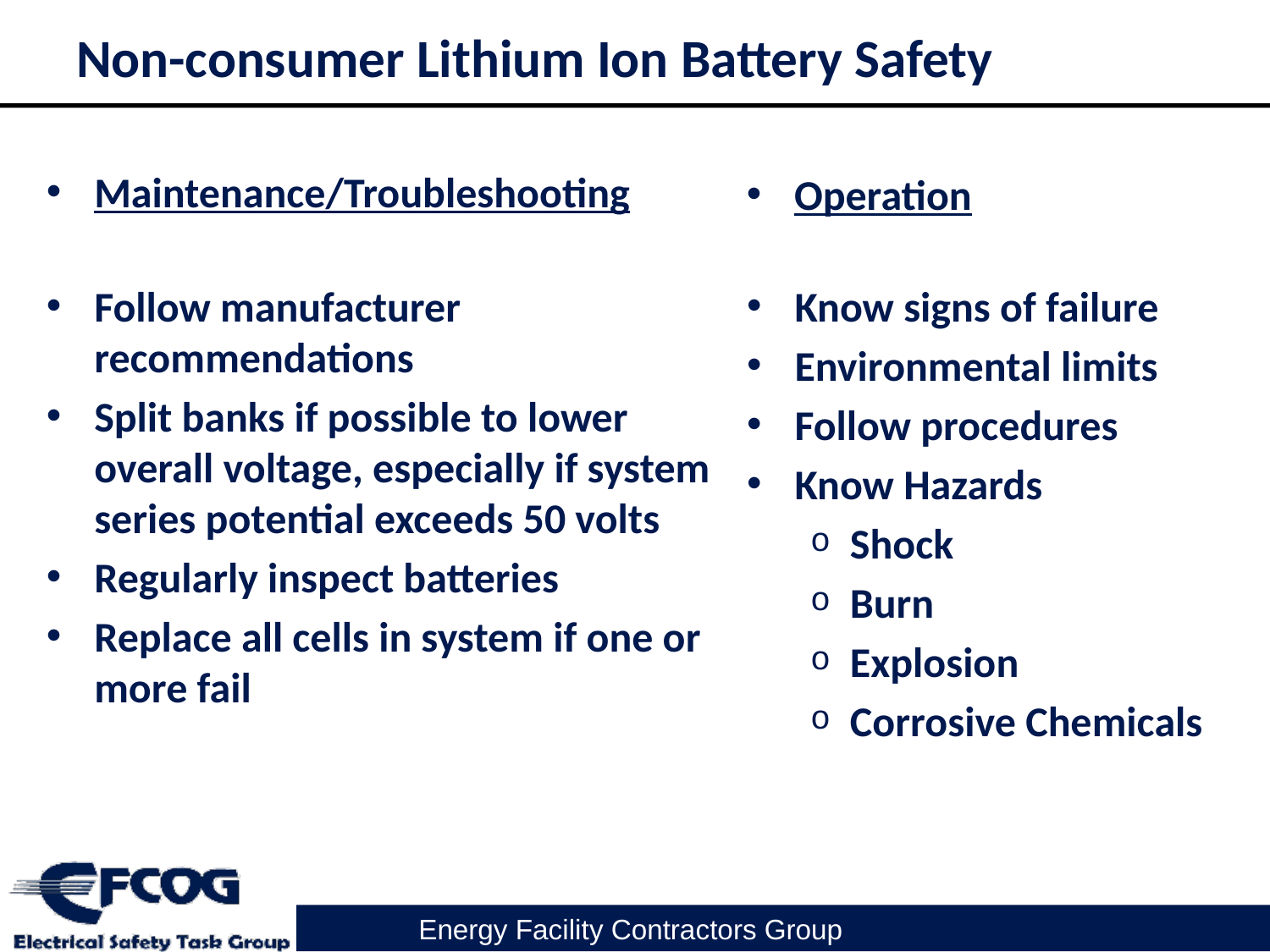

# Non-consumer Lithium Ion Battery Safety
Maintenance/Troubleshooting
Operation
Follow manufacturer recommendations
Split banks if possible to lower overall voltage, especially if system series potential exceeds 50 volts
Regularly inspect batteries
Replace all cells in system if one or more fail

Know signs of failure
Environmental limits
Follow procedures
Know Hazards
Shock
Burn
Explosion
Corrosive Chemicals